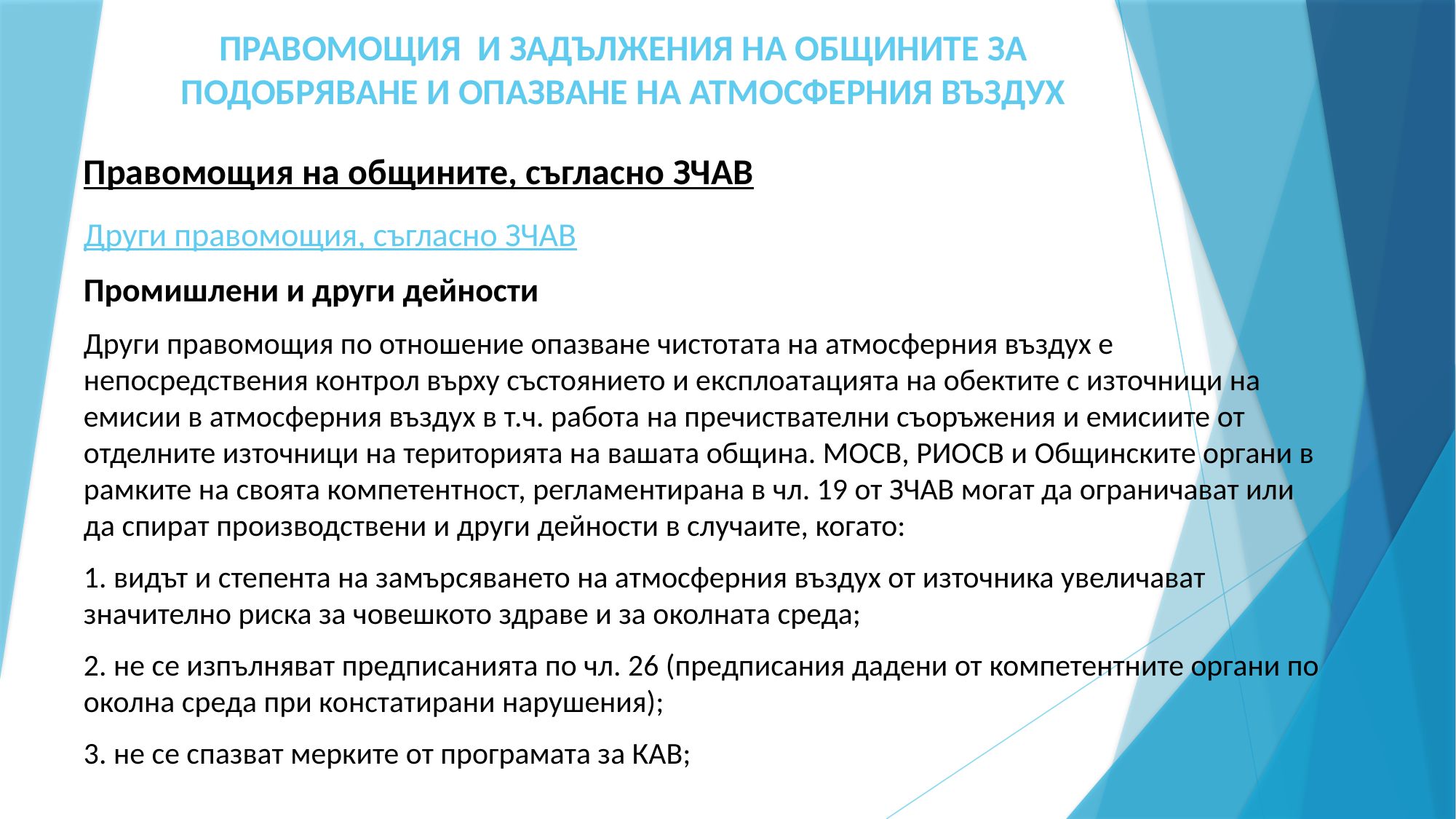

# ПРАВОМОЩИЯ  И ЗАДЪЛЖЕНИЯ НА ОБЩИНИТЕ ЗА ПОДОБРЯВАНЕ И ОПАЗВАНЕ НА АТМОСФЕРНИЯ ВЪЗДУХ
Правомощия на общините, съгласно ЗЧАВ
Други правомощия, съгласно ЗЧАВ
Промишлени и други дейности
Други правомощия по отношение опазване чистотата на атмосферния въздух е непосредствения контрол върху състоянието и експлоатацията на обектите с източници на емисии в атмосферния въздух в т.ч. работа на пречиствателни съоръжения и емисиите от отделните източници на територията на вашата община. МОСВ, РИОСВ и Общинските органи в рамките на своята компетентност, регламентирана в чл. 19 от ЗЧАВ могат да ограничават или да спират производствени и други дейности в случаите, когато:
1. видът и степента на замърсяването на атмосферния въздух от източника увеличават значително риска за човешкото здраве и за околната среда;
2. не се изпълняват предписанията по чл. 26 (предписания дадени от компетентните органи по околна среда при констатирани нарушения);
3. не се спазват мерките от програмата за КАВ;